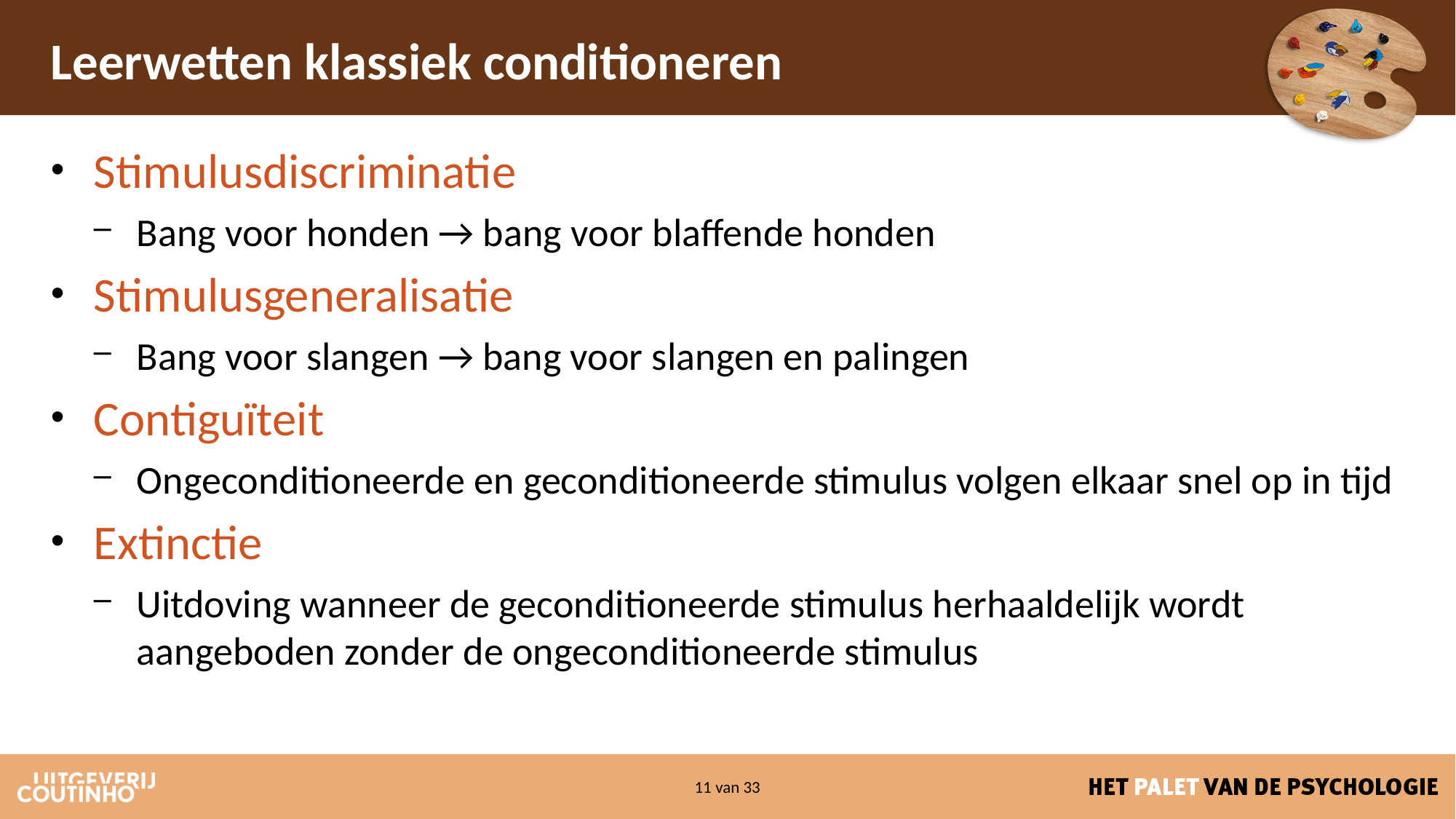

# Leerwetten klassiek conditioneren
Stimulusdiscriminatie
Bang voor honden → bang voor blaffende honden
Stimulusgeneralisatie
Bang voor slangen → bang voor slangen en palingen
Contiguïteit
Ongeconditioneerde en geconditioneerde stimulus volgen elkaar snel op in tijd
Extinctie
Uitdoving wanneer de geconditioneerde stimulus herhaaldelijk wordt aangeboden zonder de ongeconditioneerde stimulus